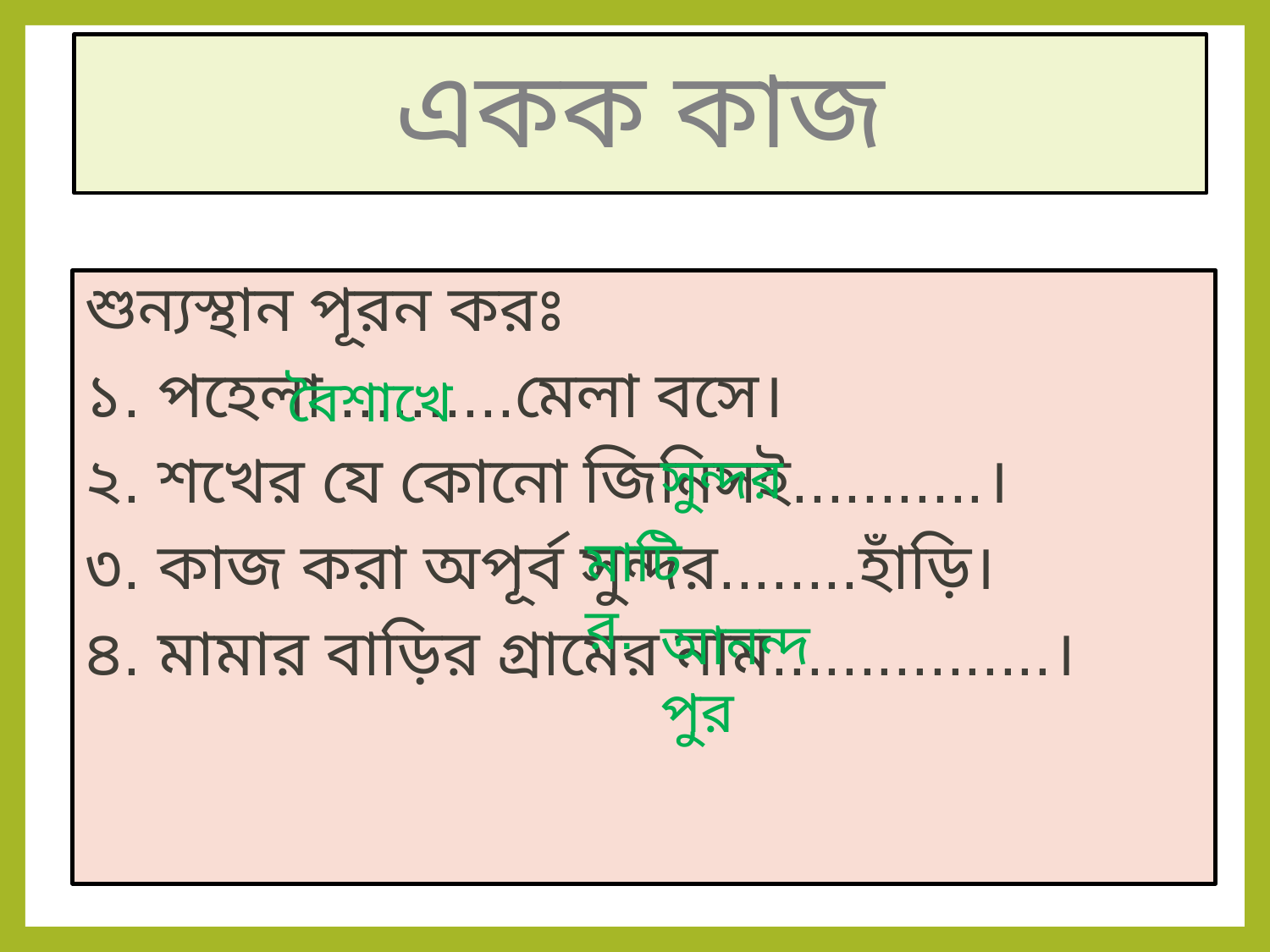

# একক কাজ
শুন্যস্থান পূরন করঃ
১. পহেলা ..........মেলা বসে।
২. শখের যে কোনো জিনিসই...........।
৩. কাজ করা অপূর্ব সুন্দর........হাঁড়ি।
৪. মামার বাড়ির গ্রামের নাম................।
বৈশাখে
সুন্দর
মাটির.
আনন্দপুর